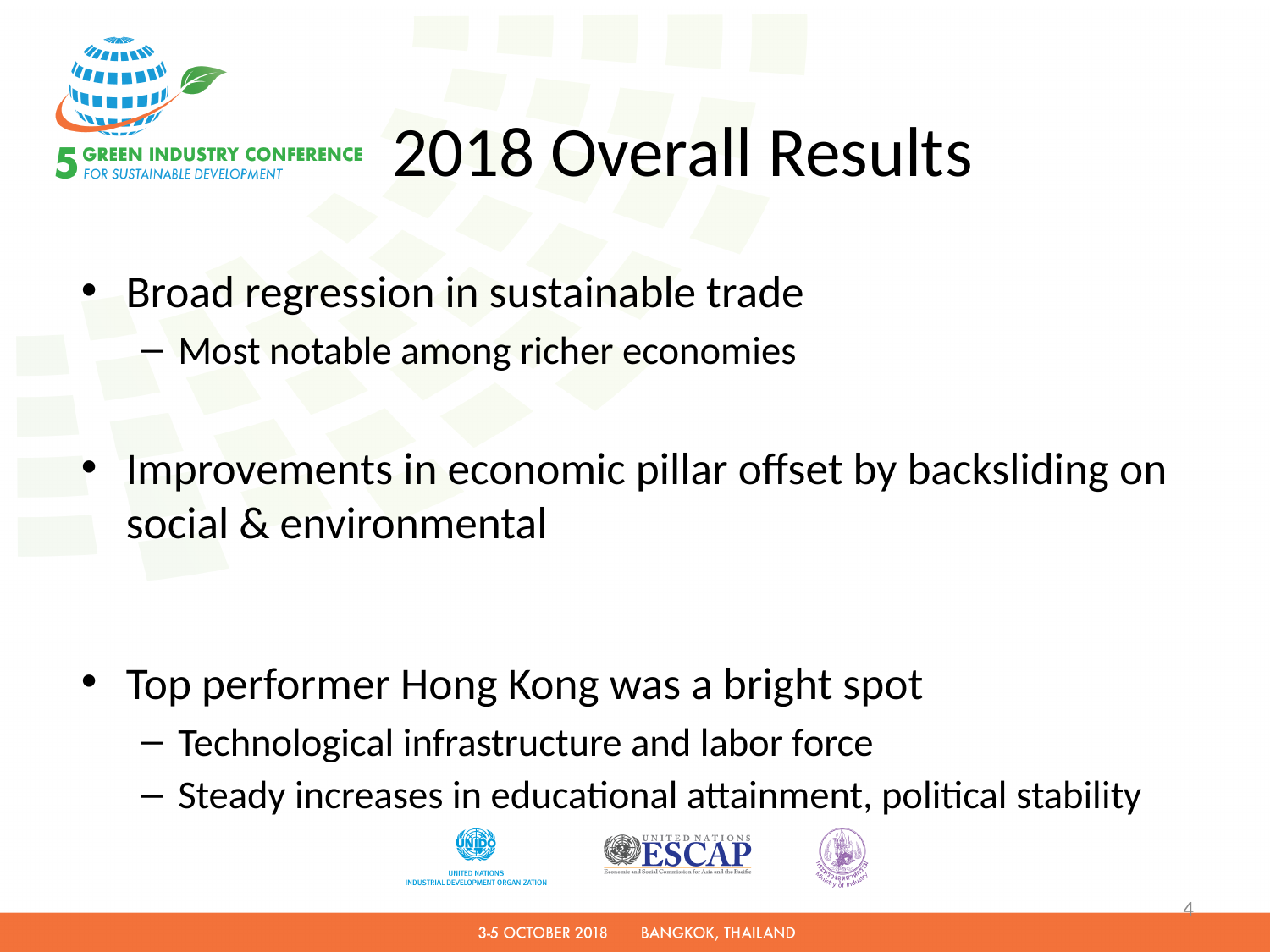

# 2018 Overall Results

Broad regression in sustainable trade
Most notable among richer economies

Improvements in economic pillar offset by backsliding on social & environmental

Top performer Hong Kong was a bright spot
Technological infrastructure and labor force
Steady increases in educational attainment, political stability

4